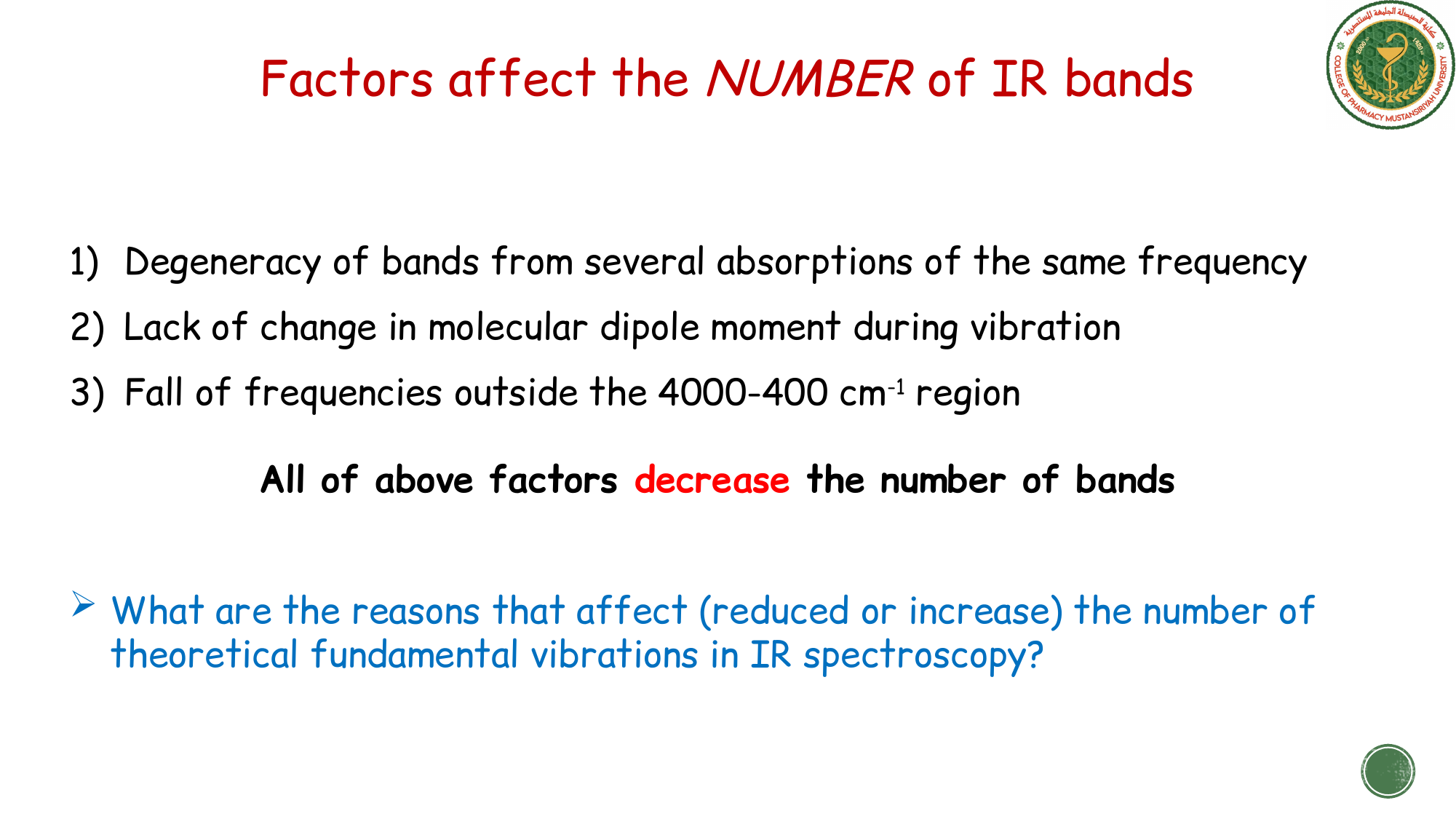

Factors affect the NUMBER of IR bands
Degeneracy of bands from several absorptions of the same frequency
Lack of change in molecular dipole moment during vibration
Fall of frequencies outside the 4000-400 cm-1 region

            All of above factors decrease the number of bands

What are the reasons that affect (reduced or increase) the number of theoretical fundamental vibrations in IR spectroscopy?